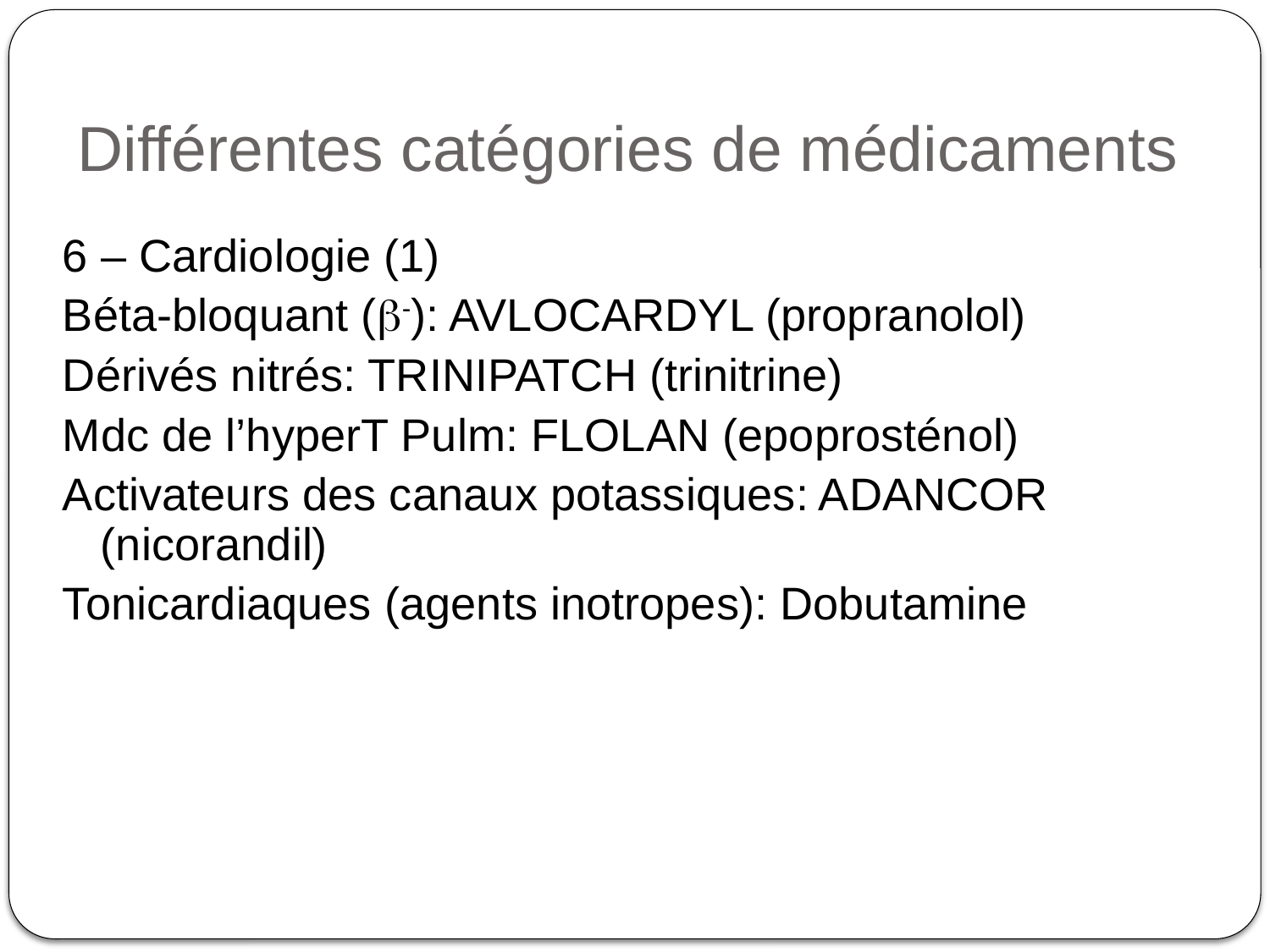

# Différentes catégories de médicaments
6 – Cardiologie (1)
Béta-bloquant (β-): AVLOCARDYL (propranolol)
Dérivés nitrés: TRINIPATCH (trinitrine)
Mdc de l’hyperT Pulm: FLOLAN (epoprosténol)
Activateurs des canaux potassiques: ADANCOR (nicorandil)
Tonicardiaques (agents inotropes): Dobutamine